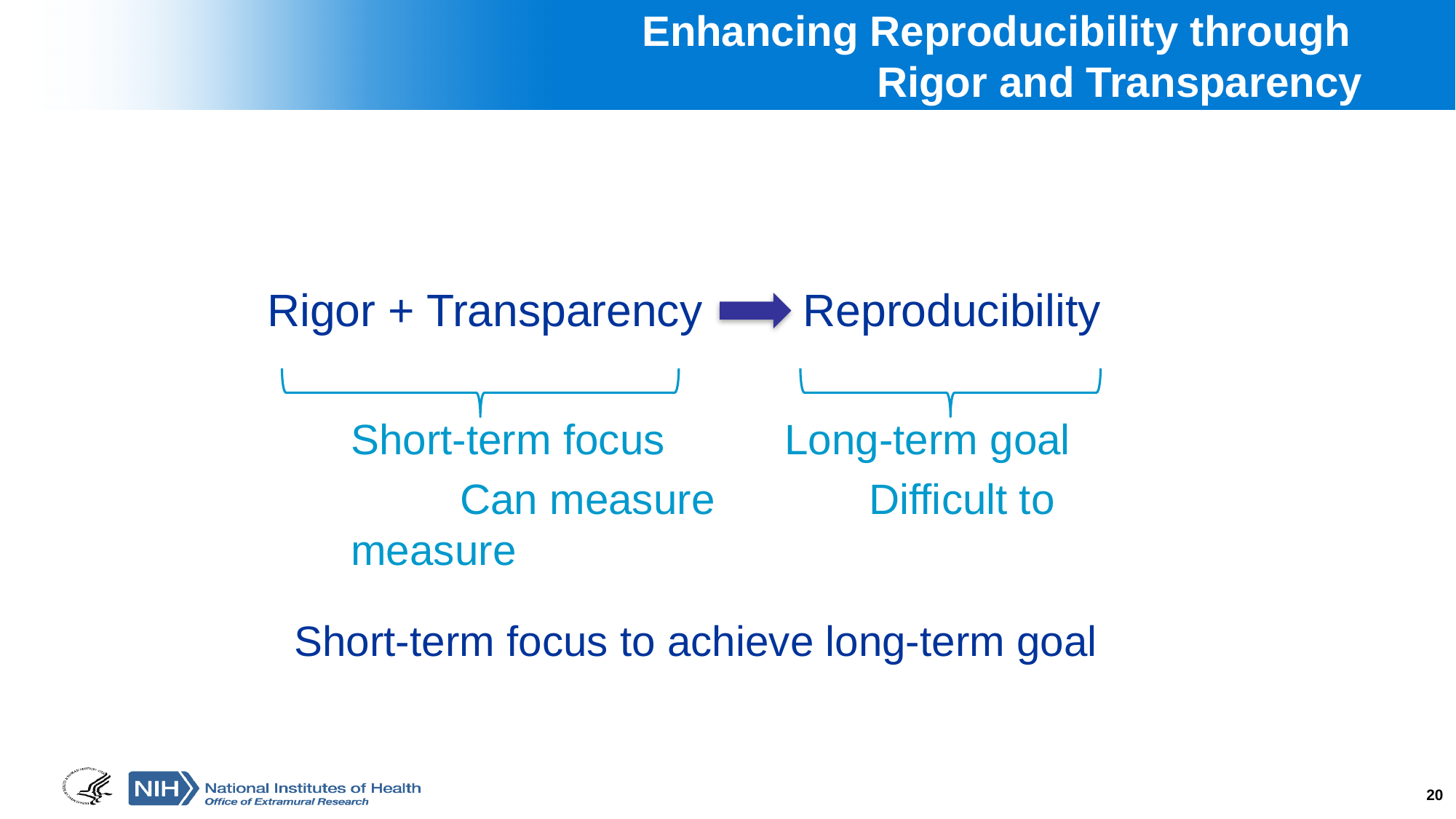

# Enhancing Reproducibility through Rigor and Transparency

Rigor + Transparency        Reproducibility

Short-term focus	         Long-term goal
	Can measure	        Difficult to measure

Short-term focus to achieve long-term goal
20